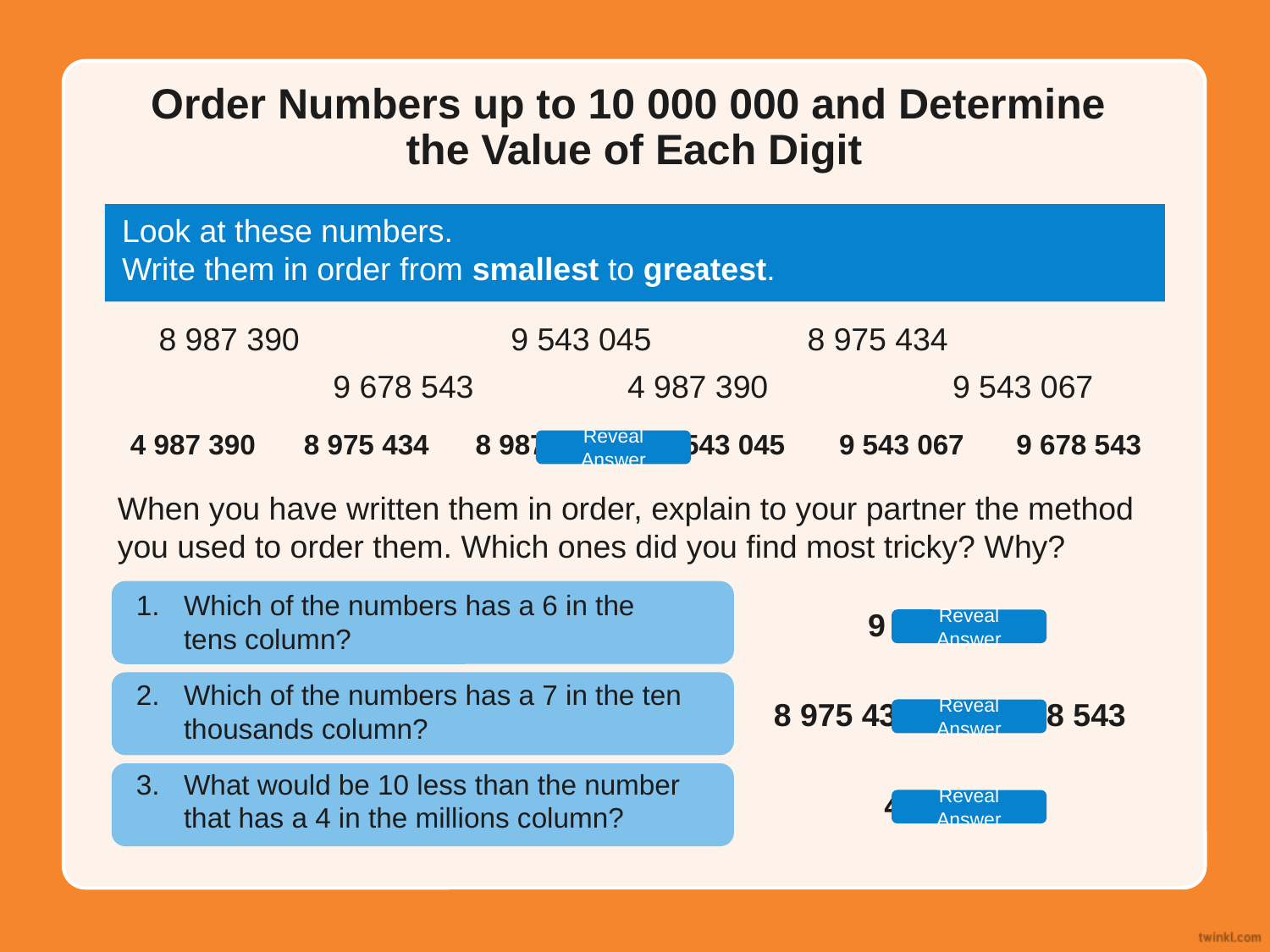

Order Numbers up to 10 000 000 and Determine
the Value of Each Digit

Look at these numbers.
Write them in order from smallest to greatest.
8 987 390
9 543 045
8 975 434
9 678 543
4 987 390
9 543 067
4 987 390
8 975 434
8 987 390
9 543 045
9 543 067
9 678 543
Reveal Answer
When you have written them in order, explain to your partner the method you used to order them. Which ones did you find most tricky? Why?

Which of the numbers has a 6 in the tens column?
Which of the numbers has a 7 in the ten thousands column?
What would be 10 less than the number that has a 4 in the millions column?
9 543 067
Reveal Answer

8 975 434 and 9 678 543
Reveal Answer

4 987 380
Reveal Answer